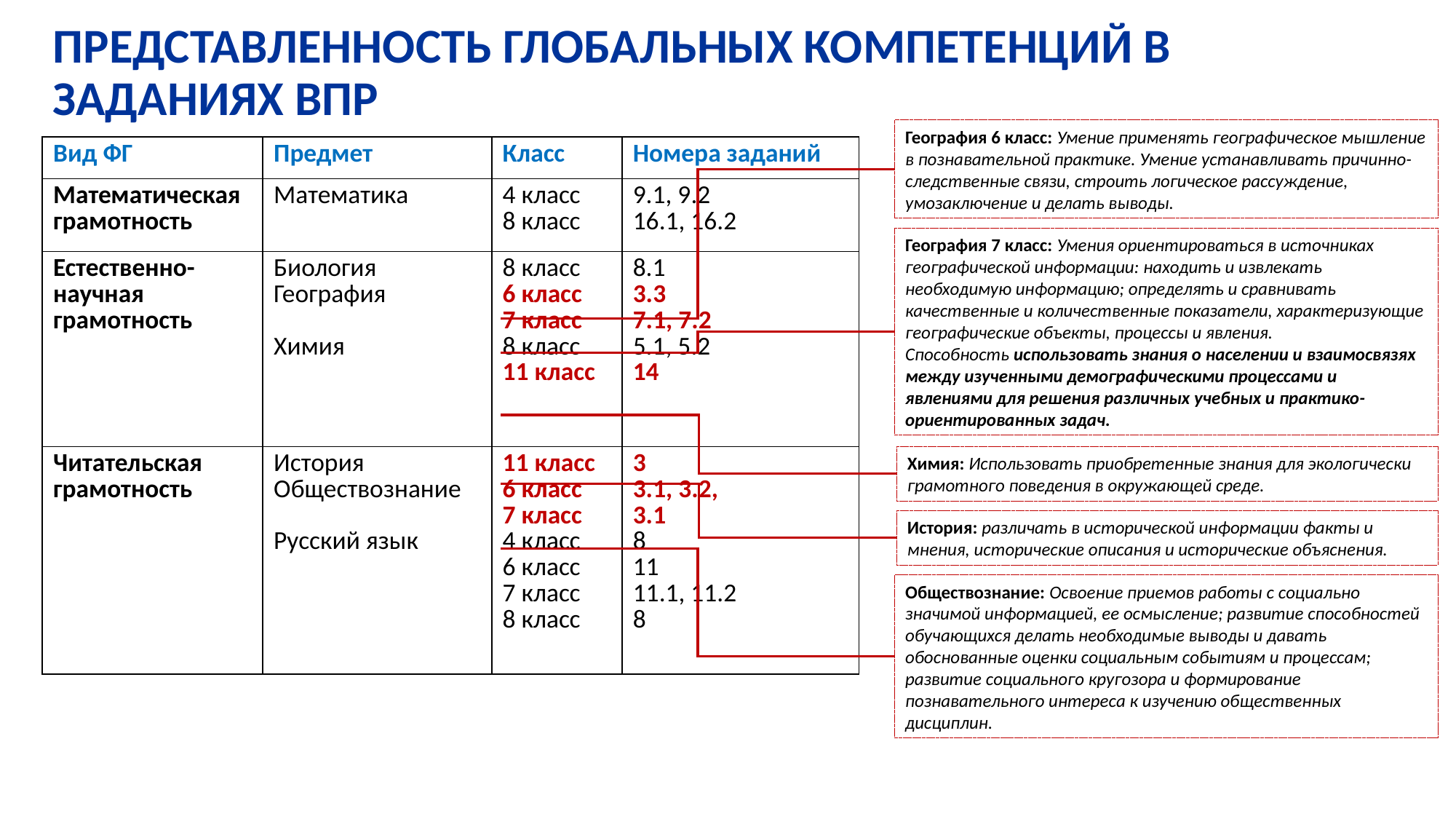

Представленность глобальных компетенций в заданиях ВПР
География 6 класс: Умение применять географическое мышление в познавательной практике. Умение устанавливать причинно-следственные связи, строить логическое рассуждение, умозаключение и делать выводы.
| Вид ФГ | Предмет | Класс | Номера заданий |
| --- | --- | --- | --- |
| Математическая грамотность | Математика | 4 класс 8 класс | 9.1, 9.2 16.1, 16.2 |
| Естественно-научная грамотность | Биология География Химия | 8 класс 6 класс 7 класс 8 класс 11 класс | 8.1 3.3 7.1, 7.2 5.1, 5.2 14 |
| Читательская грамотность | История Обществознание Русский язык | 11 класс 6 класс 7 класс 4 класс 6 класс 7 класс 8 класс | 3 3.1, 3.2, 3.1 8 11 11.1, 11.2 8 |
География 7 класс: Умения ориентироваться в источниках географической информации: находить и извлекать необходимую информацию; определять и сравнивать качественные и количественные показатели, характеризующие географические объекты, процессы и явления.
Способность использовать знания о населении и взаимосвязях между изученными демографическими процессами и явлениями для решения различных учебных и практико-ориентированных задач.
Химия: Использовать приобретенные знания для экологически грамотного поведения в окружающей среде.
История: различать в исторической информации факты и мнения, исторические описания и исторические объяснения.
Обществознание: Освоение приемов работы с социально значимой информацией, ее осмысление; развитие способностей обучающихся делать необходимые выводы и давать обоснованные оценки социальным событиям и процессам;
развитие социального кругозора и формирование познавательного интереса к изучению общественных дисциплин.